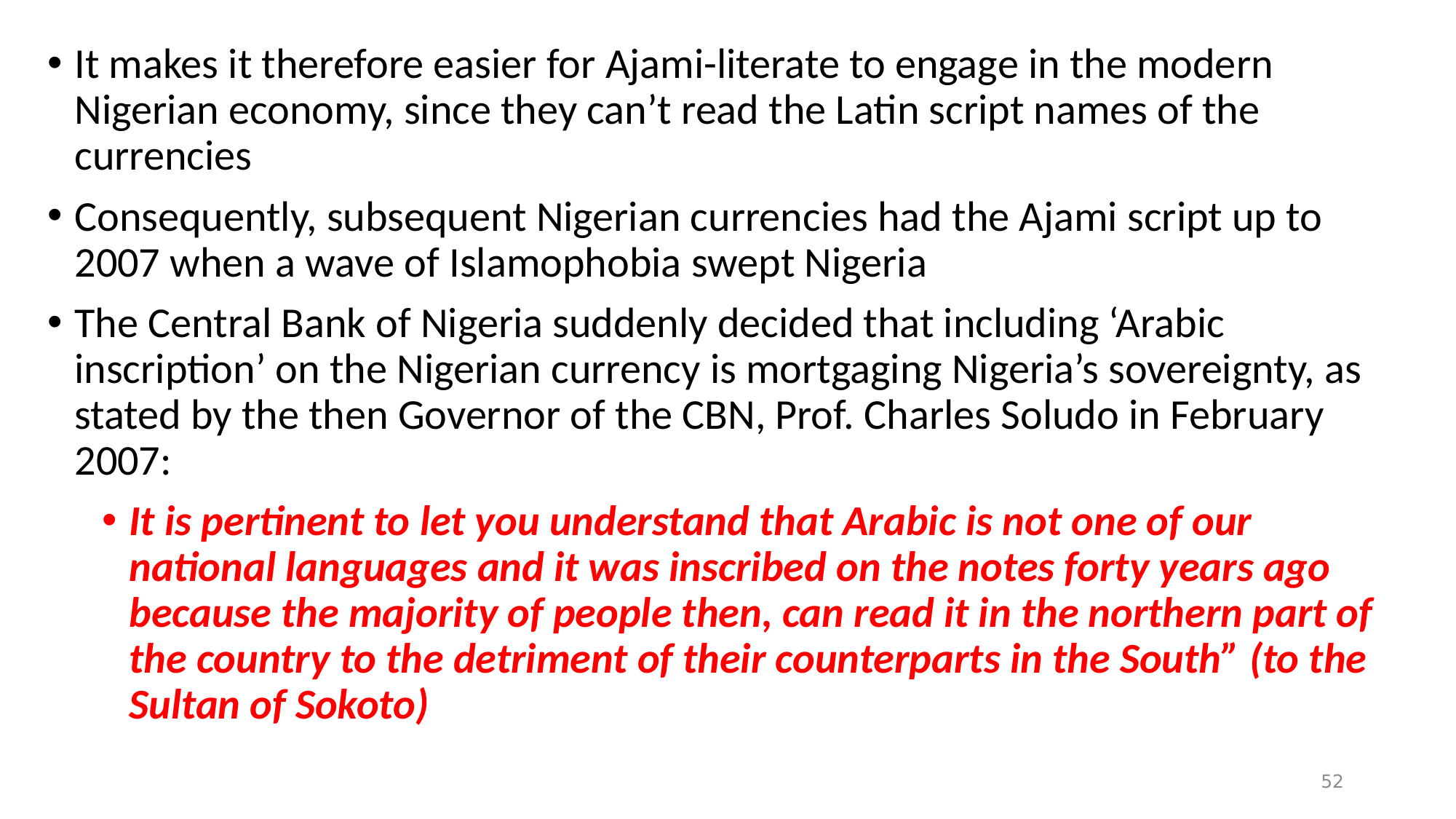

It makes it therefore easier for Ajami-literate to engage in the modern Nigerian economy, since they can’t read the Latin script names of the currencies
Consequently, subsequent Nigerian currencies had the Ajami script up to 2007 when a wave of Islamophobia swept Nigeria
The Central Bank of Nigeria suddenly decided that including ‘Arabic inscription’ on the Nigerian currency is mortgaging Nigeria’s sovereignty, as stated by the then Governor of the CBN, Prof. Charles Soludo in February 2007:
It is pertinent to let you understand that Arabic is not one of our national languages and it was inscribed on the notes forty years ago because the majority of people then, can read it in the northern part of the country to the detriment of their counterparts in the South” (to the Sultan of Sokoto)

52